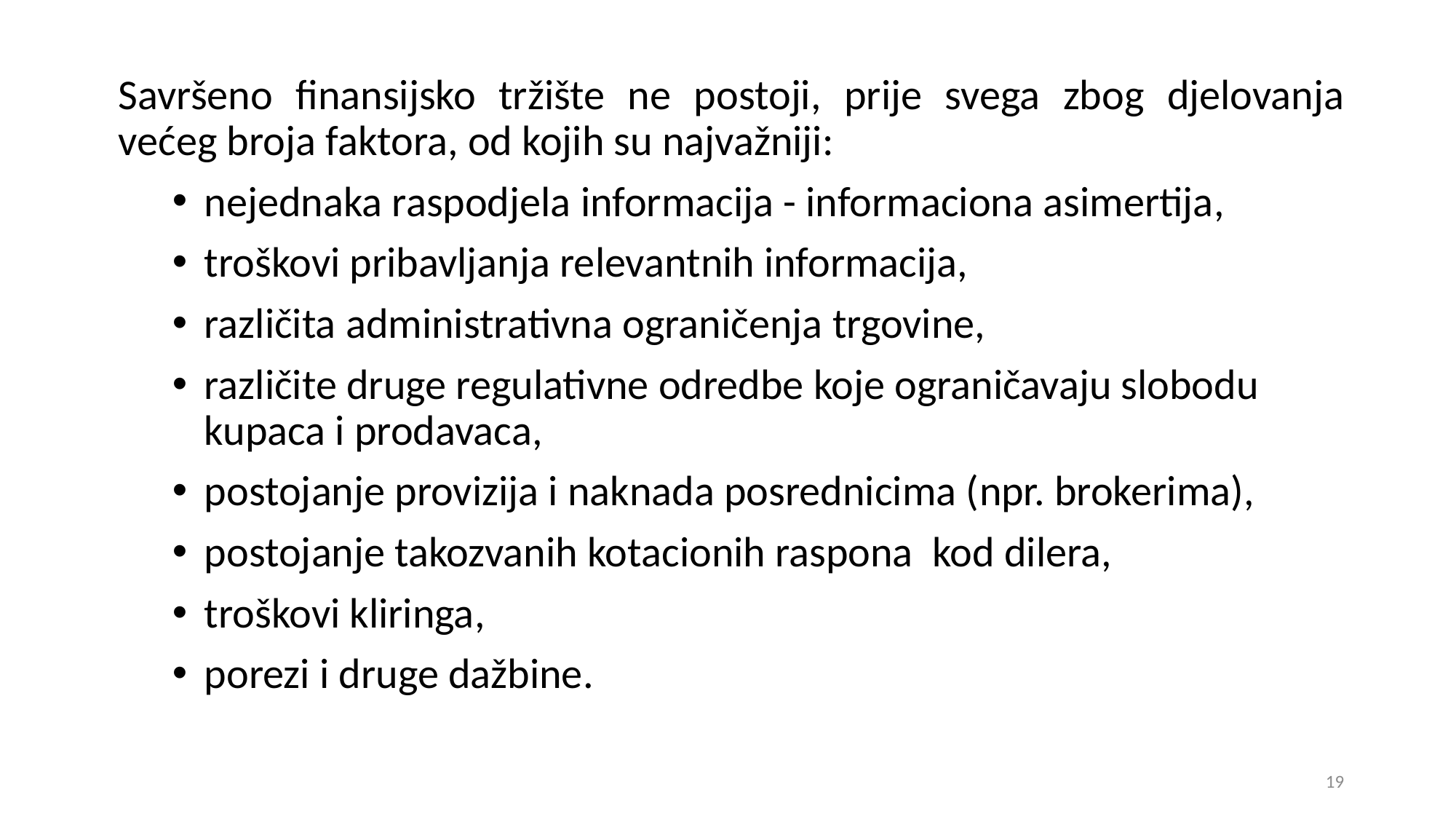

Savršeno finansijsko tržište ne postoji, prije svega zbog djelovanja većeg broja faktora, od kojih su najvažniji:
nejednaka raspodjela informacija - informaciona asimertija,
troškovi pribavljanja relevantnih informacija,
različita administrativna ograničenja trgovine,
različite druge regulativne odredbe koje ograničavaju slobodu kupaca i prodavaca,
postojanje provizija i naknada posrednicima (npr. brokerima),
postojanje takozvanih kotacionih raspona  kod dilera,
troškovi kliringa,
porezi i druge dažbine.

19